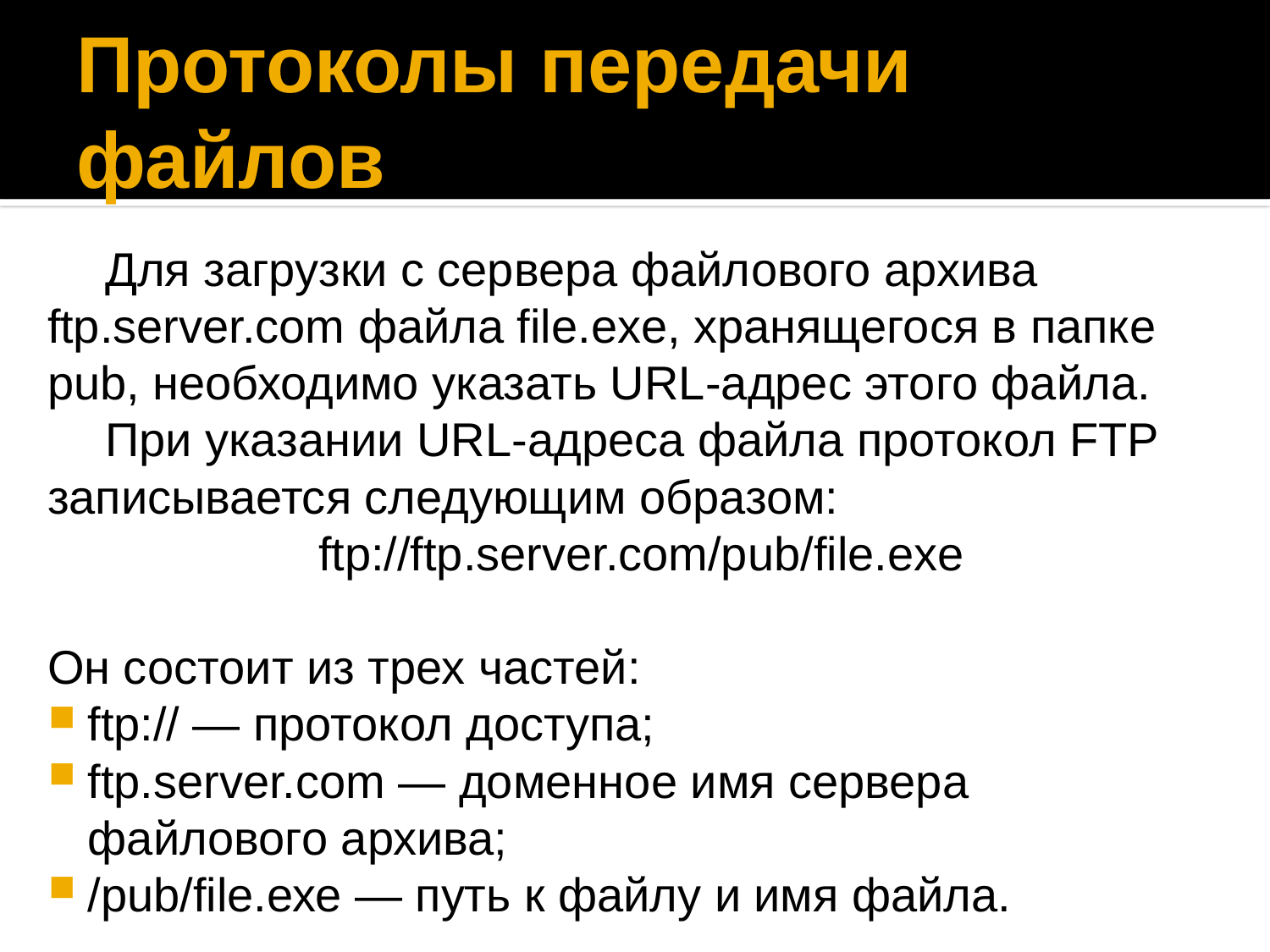

# Протоколы передачи файлов
Для загрузки с сервера файлового архива ftp.server.com файла file.exe, хранящегося в папке pub, необходимо указать URL-адрес этого файла.
При указании URL-адреса файла протокол FTP записывается следующим образом:
 ftp://ftp.server.com/pub/file.exe

Он состоит из трех частей:
ftp:// — протокол доступа;
ftp.server.com — доменное имя сервера файлового архива;
/pub/file.ехе — путь к файлу и имя файла.